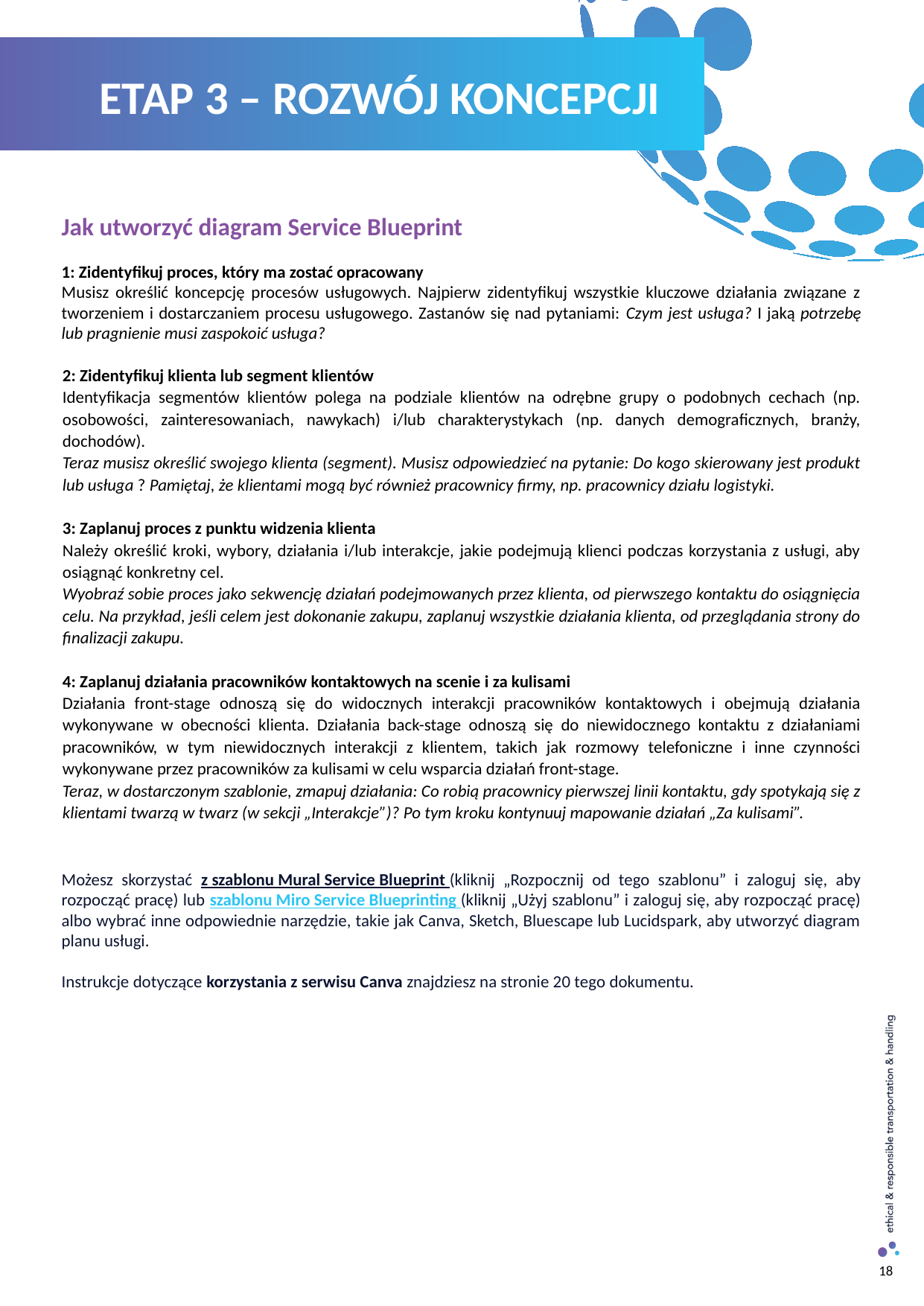

ETAP 3 – ROZWÓJ KONCEPCJI
Jak utworzyć diagram Service Blueprint

1: Zidentyfikuj proces, który ma zostać opracowany
Musisz określić koncepcję procesów usługowych. Najpierw zidentyfikuj wszystkie kluczowe działania związane z tworzeniem i dostarczaniem procesu usługowego. Zastanów się nad pytaniami: Czym jest usługa? I jaką potrzebę lub pragnienie musi zaspokoić usługa?

2: Zidentyfikuj klienta lub segment klientów
Identyfikacja segmentów klientów polega na podziale klientów na odrębne grupy o podobnych cechach (np. osobowości, zainteresowaniach, nawykach) i/lub charakterystykach (np. danych demograficznych, branży, dochodów).
Teraz musisz określić swojego klienta (segment). Musisz odpowiedzieć na pytanie: Do kogo skierowany jest produkt lub usługa ? Pamiętaj, że klientami mogą być również pracownicy firmy, np. pracownicy działu logistyki.

3: Zaplanuj proces z punktu widzenia klienta
Należy określić kroki, wybory, działania i/lub interakcje, jakie podejmują klienci podczas korzystania z usługi, aby osiągnąć konkretny cel.
Wyobraź sobie proces jako sekwencję działań podejmowanych przez klienta, od pierwszego kontaktu do osiągnięcia celu. Na przykład, jeśli celem jest dokonanie zakupu, zaplanuj wszystkie działania klienta, od przeglądania strony do finalizacji zakupu.

4: Zaplanuj działania pracowników kontaktowych na scenie i za kulisami
Działania front-stage odnoszą się do widocznych interakcji pracowników kontaktowych i obejmują działania wykonywane w obecności klienta. Działania back-stage odnoszą się do niewidocznego kontaktu z działaniami pracowników, w tym niewidocznych interakcji z klientem, takich jak rozmowy telefoniczne i inne czynności wykonywane przez pracowników za kulisami w celu wsparcia działań front-stage.
Teraz, w dostarczonym szablonie, zmapuj działania: Co robią pracownicy pierwszej linii kontaktu, gdy spotykają się z klientami twarzą w twarz (w sekcji „Interakcje”)? Po tym kroku kontynuuj mapowanie działań „Za kulisami”.

Możesz skorzystać z szablonu Mural Service Blueprint (kliknij „Rozpocznij od tego szablonu” i zaloguj się, aby rozpocząć pracę) lub szablonu Miro Service Blueprinting (kliknij „Użyj szablonu” i zaloguj się, aby rozpocząć pracę) albo wybrać inne odpowiednie narzędzie, takie jak Canva, Sketch, Bluescape lub Lucidspark, aby utworzyć diagram planu usługi.

Instrukcje dotyczące korzystania z serwisu Canva znajdziesz na stronie 20 tego dokumentu.

18